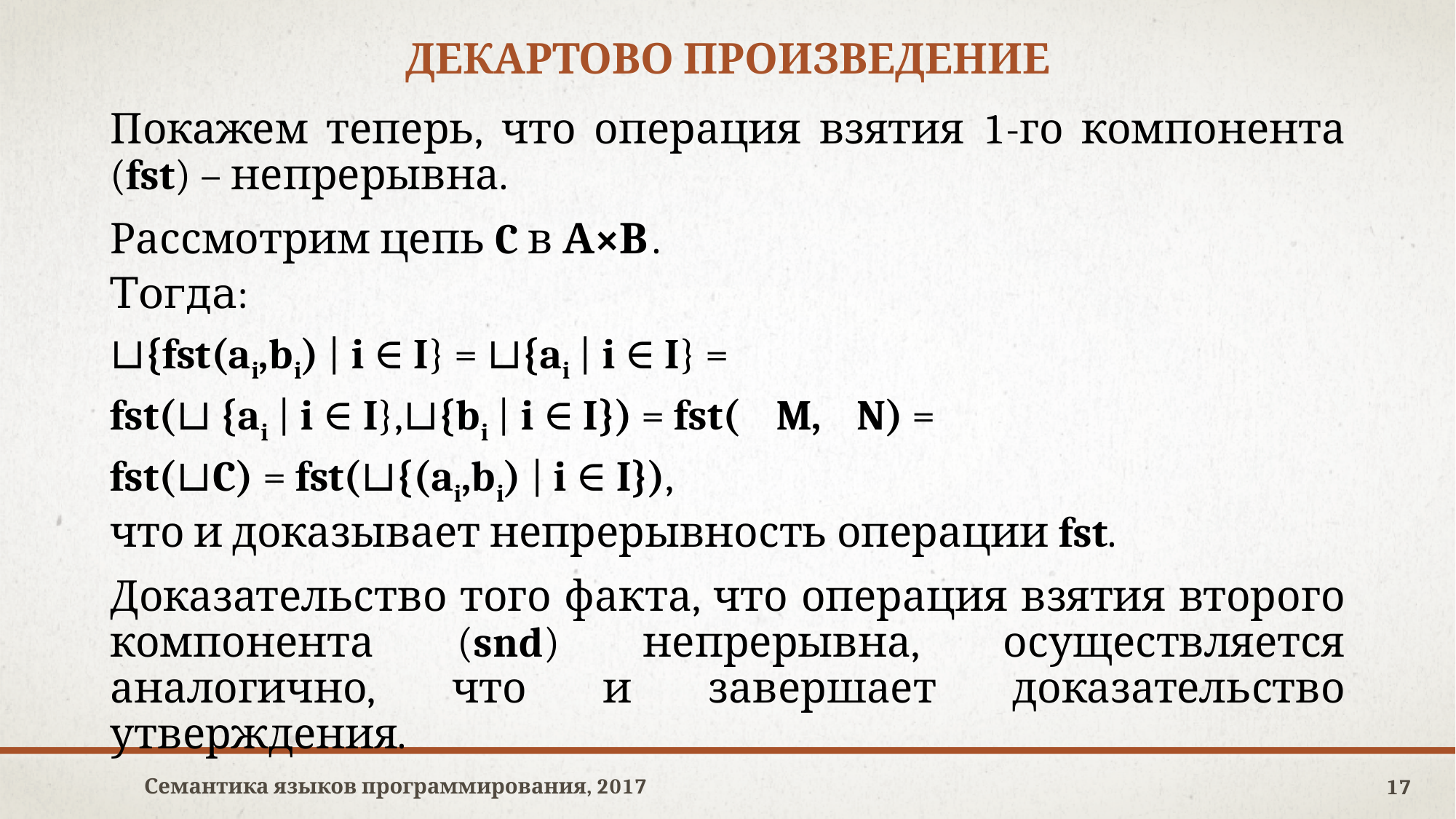

# декартово произведение
Покажем теперь, что операция взятия 1-го компонента (fst) – непрерывна.
Рассмотрим цепь C в А×В.
Тогда:
⊔{fst(ai,bi) | i ∈ I} = ⊔{ai | i ∈ I} =
fst(⊔ {ai | i ∈ I},⊔{bi | i ∈ I}) = fst(⊔M,⊔N) =
fst(⊔C) = fst(⊔{(ai,bi) | i ∈ I}),
что и доказывает непрерывность операции fst.
Доказательство того факта, что операция взятия второго компонента (snd) непрерывна, осуществляется аналогично, что и завершает доказательство утверждения.
Семантика языков программирования, 2017
17